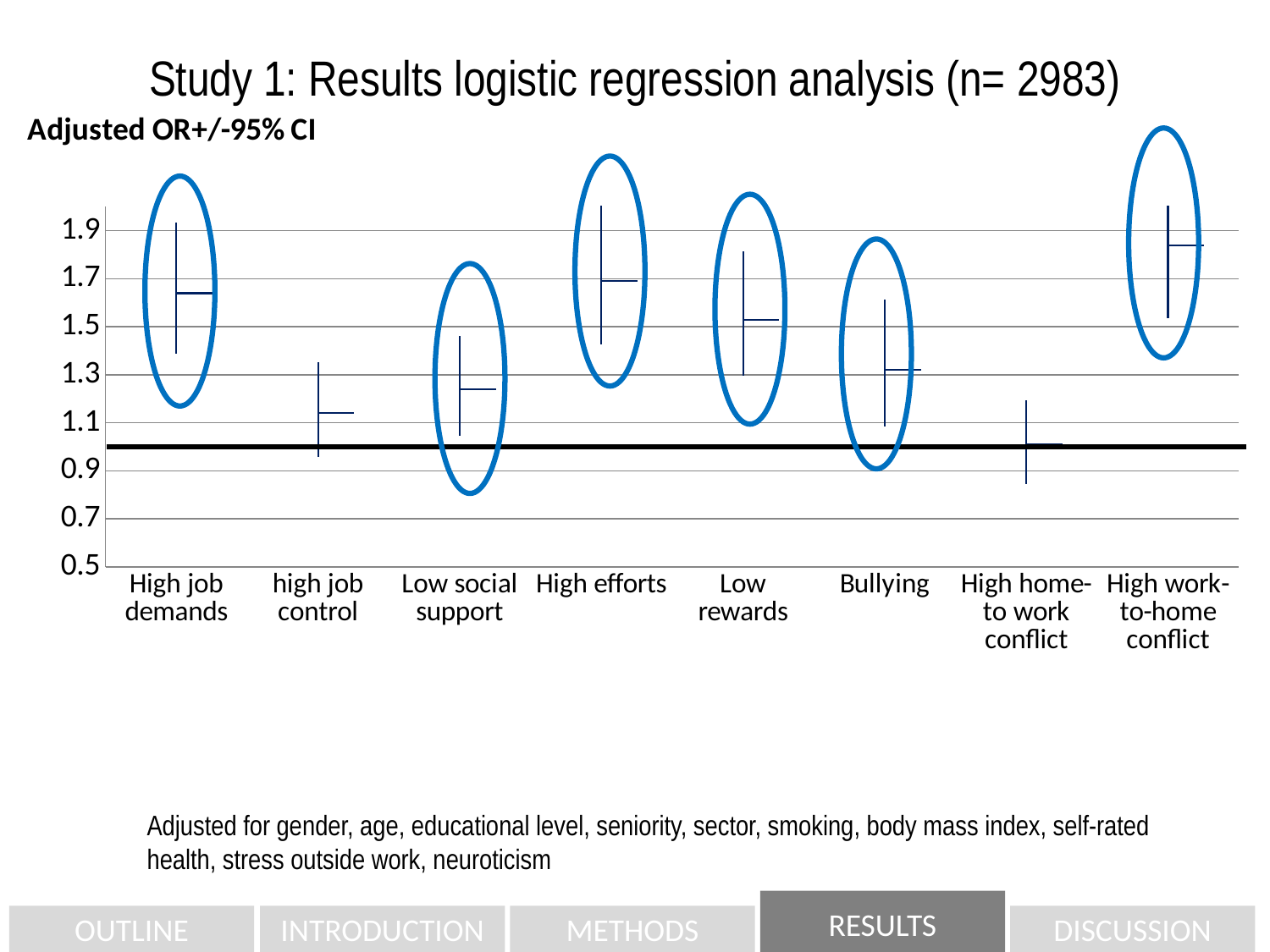

Study 1: Results logistic regression analysis (n= 2983)

[unsupported chart]

Adjusted for gender, age, educational level, seniority, sector, smoking, body mass index, self-rated health, stress outside work, neuroticism
RESULTS
OUTLINE
INTRODUCTION
METHODS
DISCUSSION